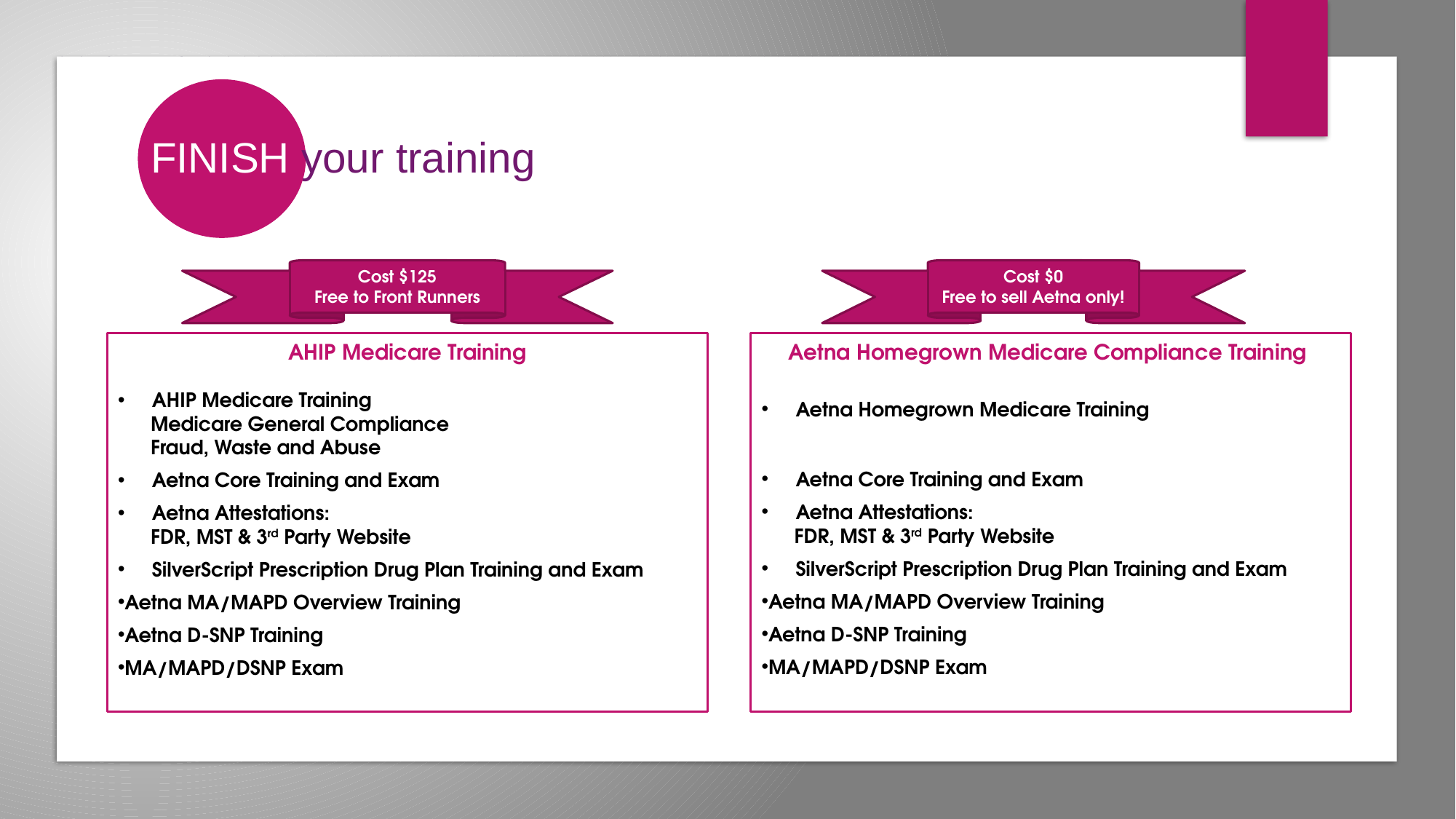

# FINISH your training
Cost $125
Free to Front Runners
Cost $0
Free to sell Aetna only!
AHIP Medicare Training

AHIP Medicare Training
Medicare General Compliance
Fraud, Waste and Abuse
Aetna Core Training and Exam
Aetna Attestations:
FDR, MST & 3rd Party Website
SilverScript Prescription Drug Plan Training and Exam
Aetna MA/MAPD Overview Training
Aetna D-SNP Training
MA/MAPD/DSNP Exam

Aetna Homegrown Medicare Compliance Training

Aetna Homegrown Medicare Training

Aetna Core Training and Exam
Aetna Attestations:
FDR, MST & 3rd Party Website
SilverScript Prescription Drug Plan Training and Exam
Aetna MA/MAPD Overview Training
Aetna D-SNP Training
MA/MAPD/DSNP Exam